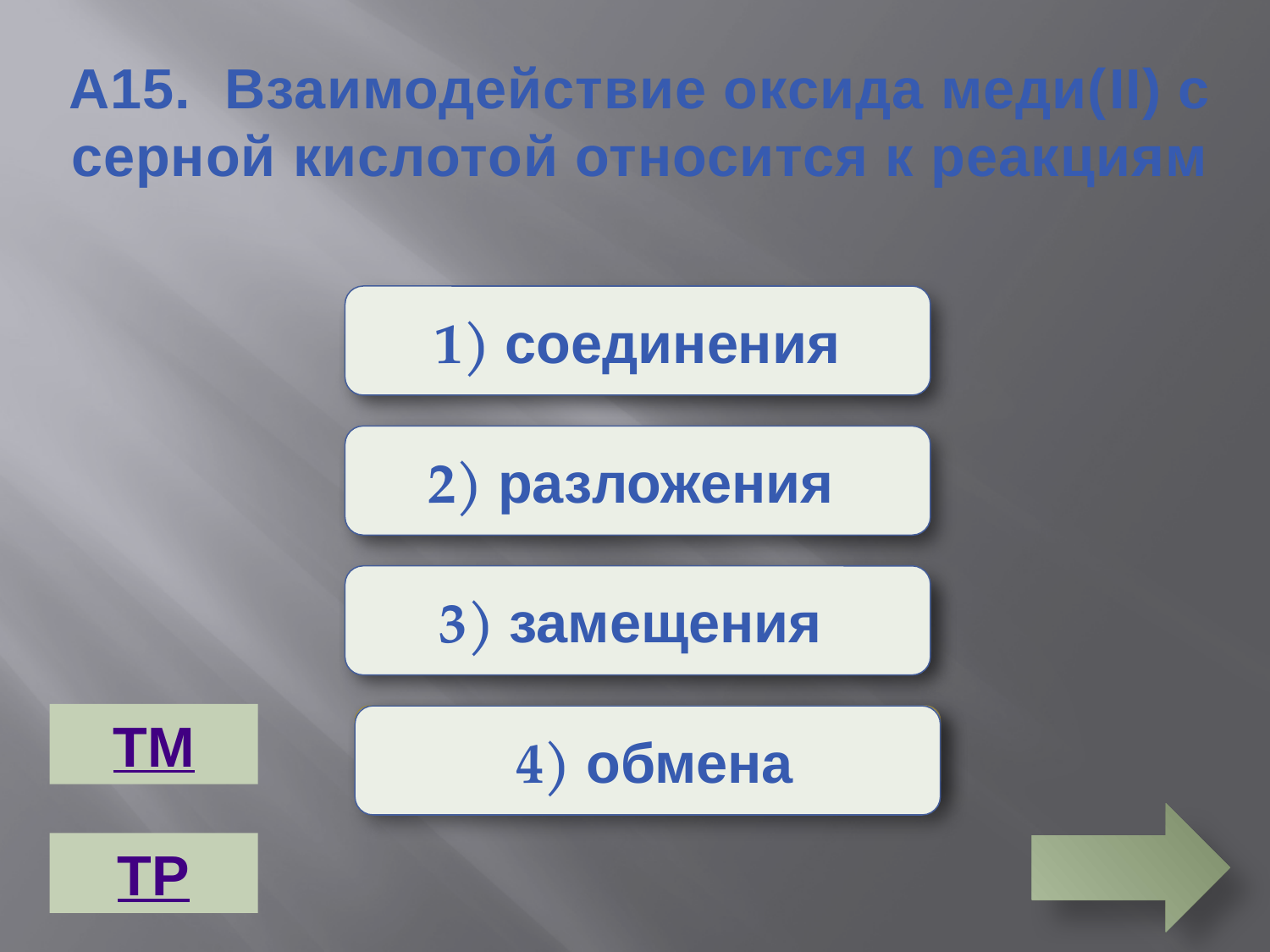

А15.  Взаимодействие оксида меди(II) с серной кислотой относится к реакциям

1) соединения
Неверно
2) разложения
Неверно
3) замещения
Неверно
ТМ
Верно
 4) обмена

ТР